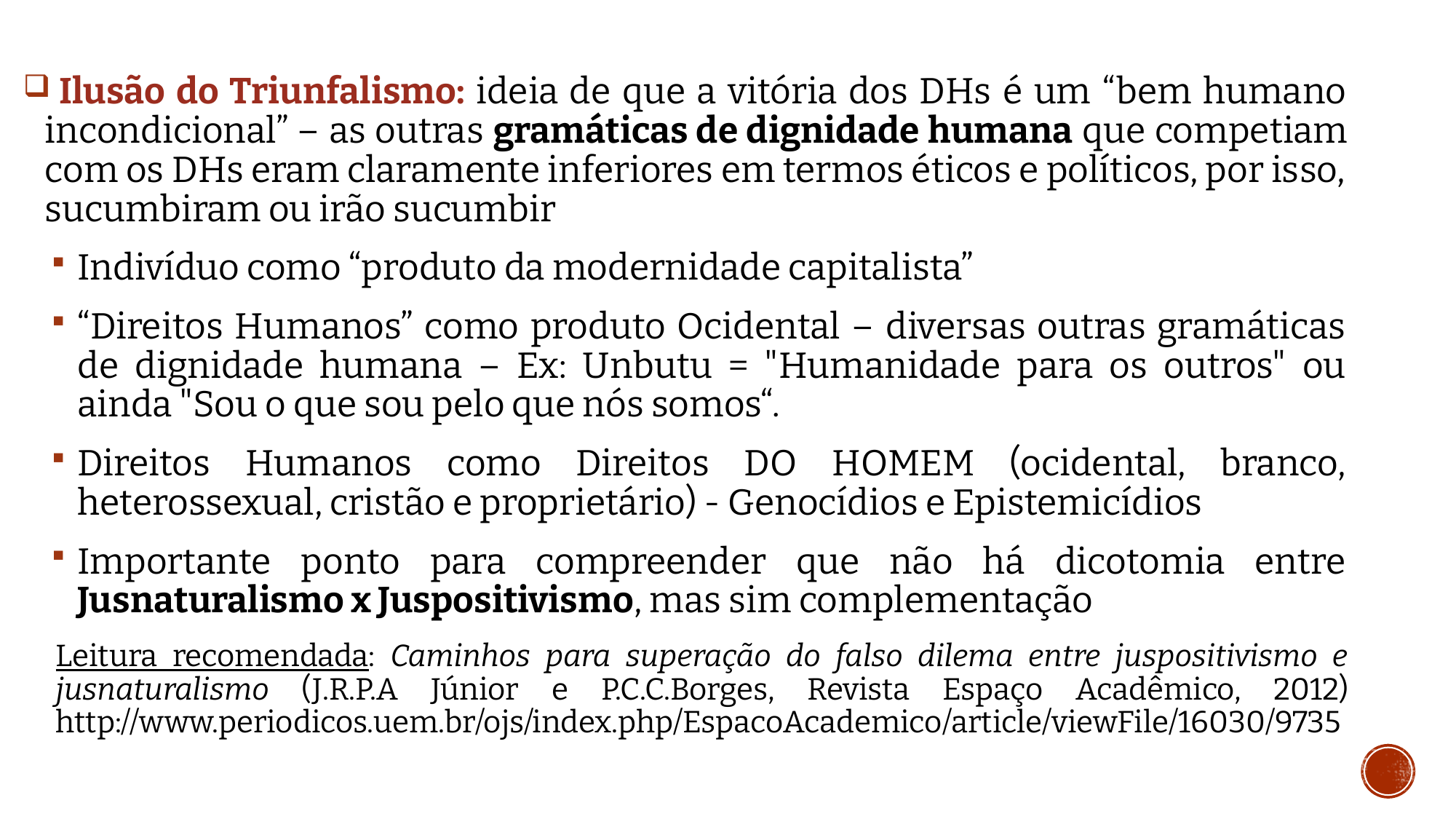

Ilusão do Triunfalismo: ideia de que a vitória dos DHs é um “bem humano incondicional” – as outras gramáticas de dignidade humana que competiam com os DHs eram claramente inferiores em termos éticos e políticos, por isso, sucumbiram ou irão sucumbir
Indivíduo como “produto da modernidade capitalista”
“Direitos Humanos” como produto Ocidental – diversas outras gramáticas de dignidade humana – Ex: Unbutu = "Humanidade para os outros" ou ainda "Sou o que sou pelo que nós somos“.
Direitos Humanos como Direitos DO HOMEM (ocidental, branco, heterossexual, cristão e proprietário) - Genocídios e Epistemicídios
Importante ponto para compreender que não há dicotomia entre Jusnaturalismo x Juspositivismo, mas sim complementação
Leitura recomendada: Caminhos para superação do falso dilema entre juspositivismo e jusnaturalismo (J.R.P.A Júnior e P.C.C.Borges, Revista Espaço Acadêmico, 2012) http://www.periodicos.uem.br/ojs/index.php/EspacoAcademico/article/viewFile/16030/9735